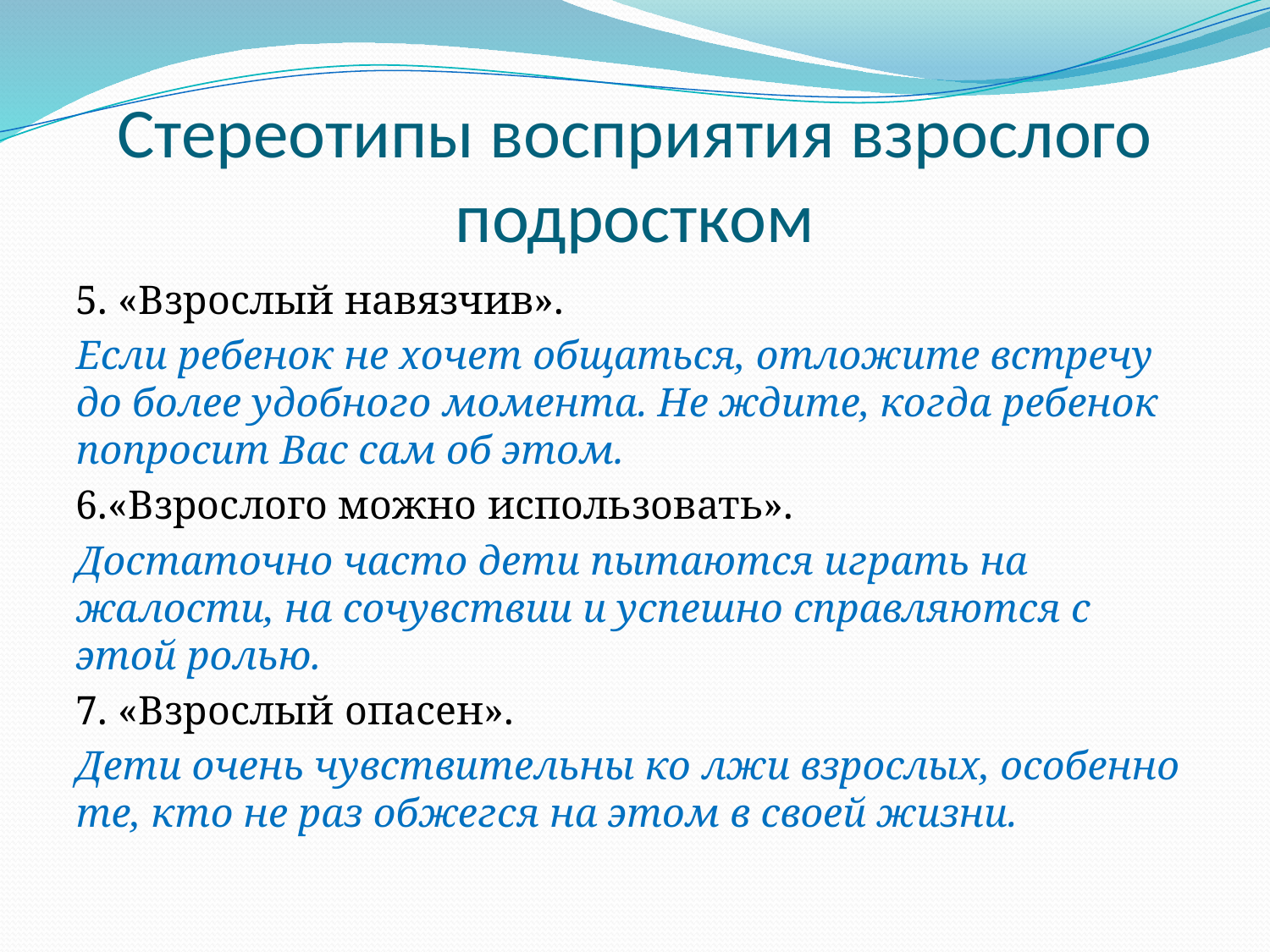

# Стереотипы восприятия взрослого подростком
5. «Взрослый навязчив».
Если ребенок не хочет общаться, отложите встречу до более удобного момента. Не ждите, когда ребенок попросит Вас сам об этом.
6.«Взрослого можно использовать».
Достаточно часто дети пытаются играть на жалости, на сочувствии и успешно справляются с этой ролью.
7. «Взрослый опасен».
Дети очень чувствительны ко лжи взрослых, особенно те, кто не раз обжегся на этом в своей жизни.